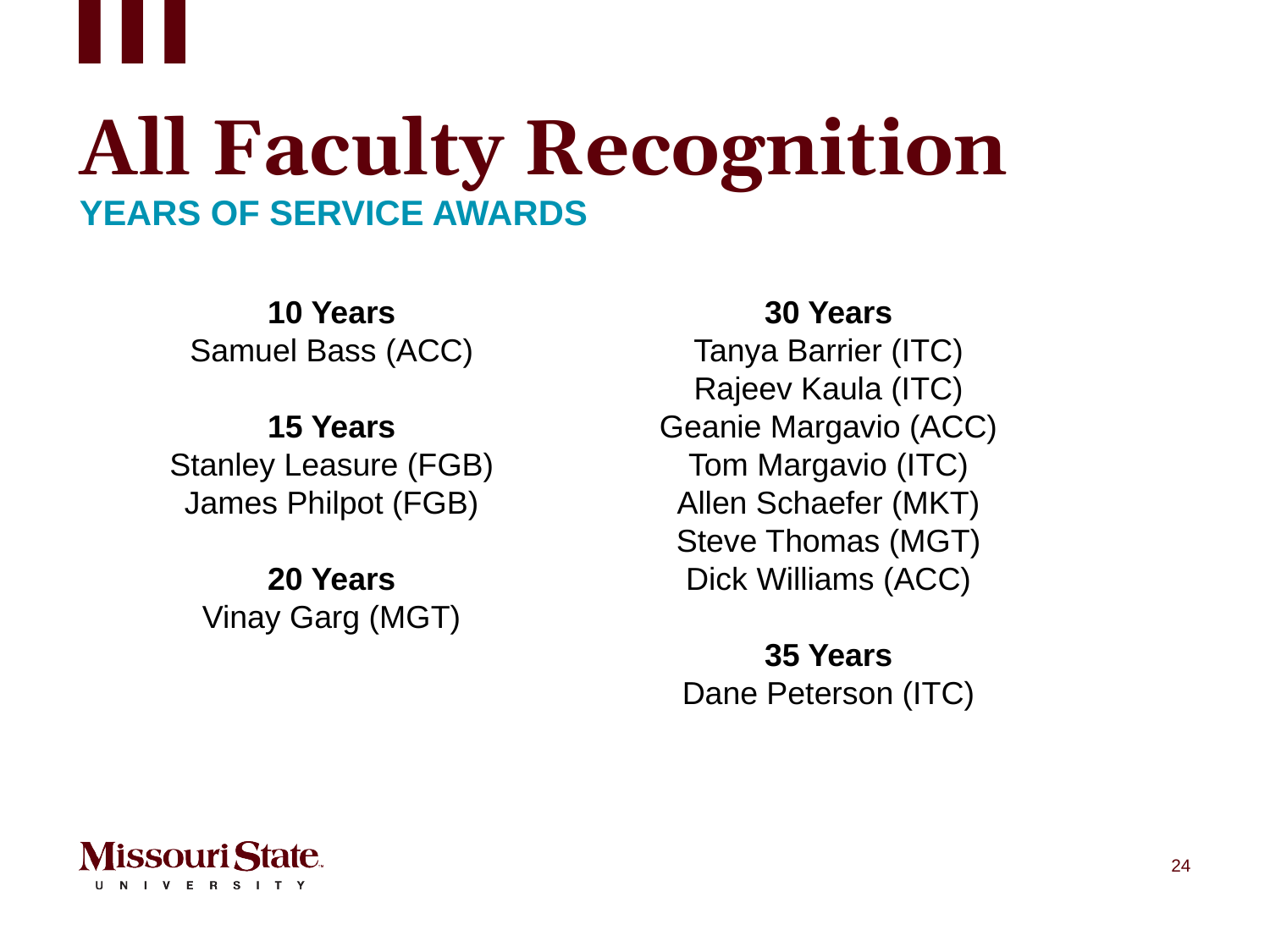

# All Faculty Recognition
Years of Service Awards
10 Years
Samuel Bass (ACC)

15 Years
Stanley Leasure (FGB)
James Philpot (FGB)

20 Years
Vinay Garg (MGT)
30 Years
Tanya Barrier (ITC)
Rajeev Kaula (ITC)
Geanie Margavio (ACC)
Tom Margavio (ITC)
Allen Schaefer (MKT)
Steve Thomas (MGT)
Dick Williams (ACC)

35 Years
Dane Peterson (ITC)

24